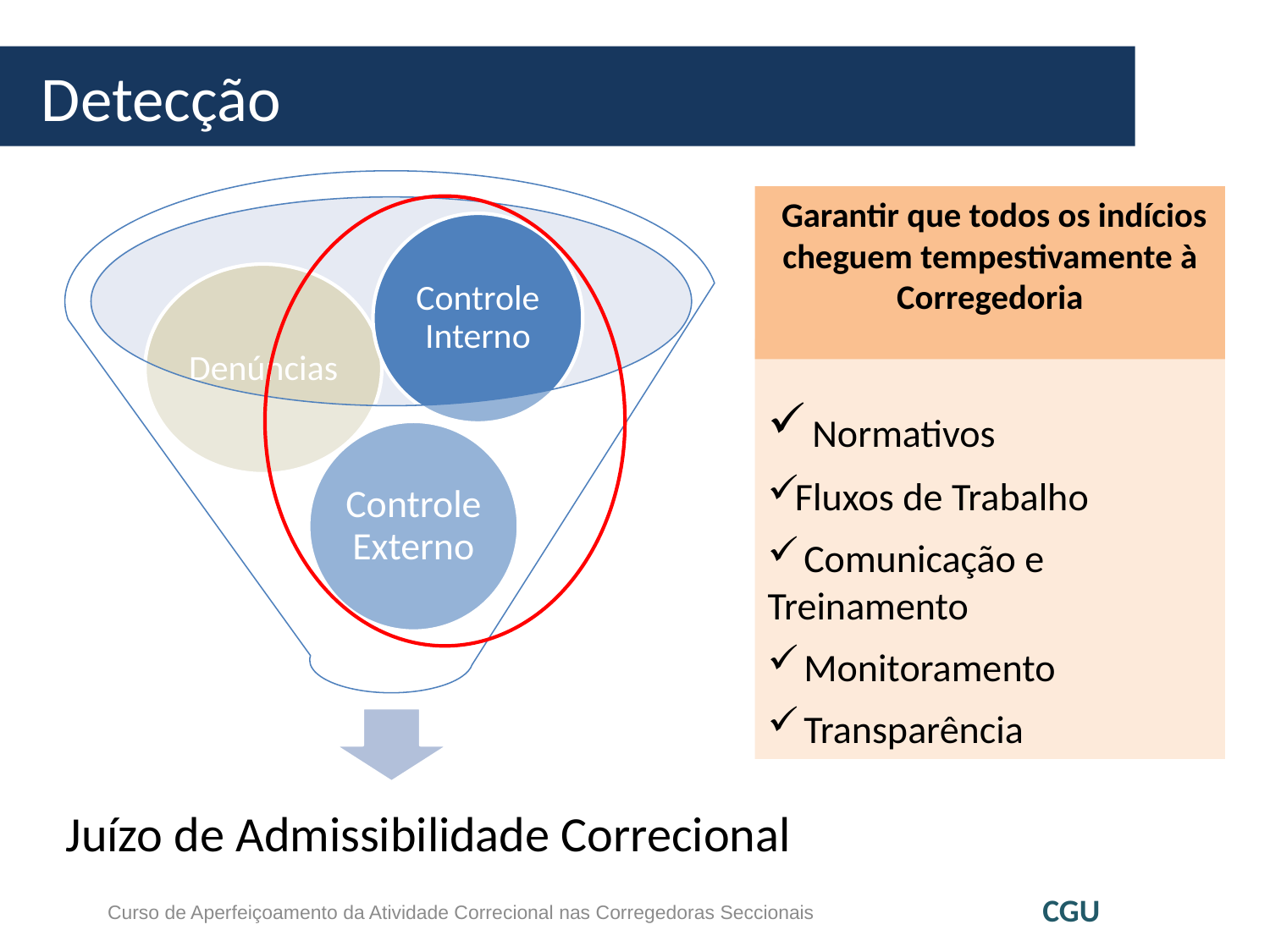

# Detecção
Juízo de Admissibilidade Correcional
Controle Externo
Denúncias
Controle Interno
 Garantir que todos os indícios cheguem tempestivamente à Corregedoria

 Normativos
Fluxos de Trabalho
 Comunicação e Treinamento
 Monitoramento
 Transparência